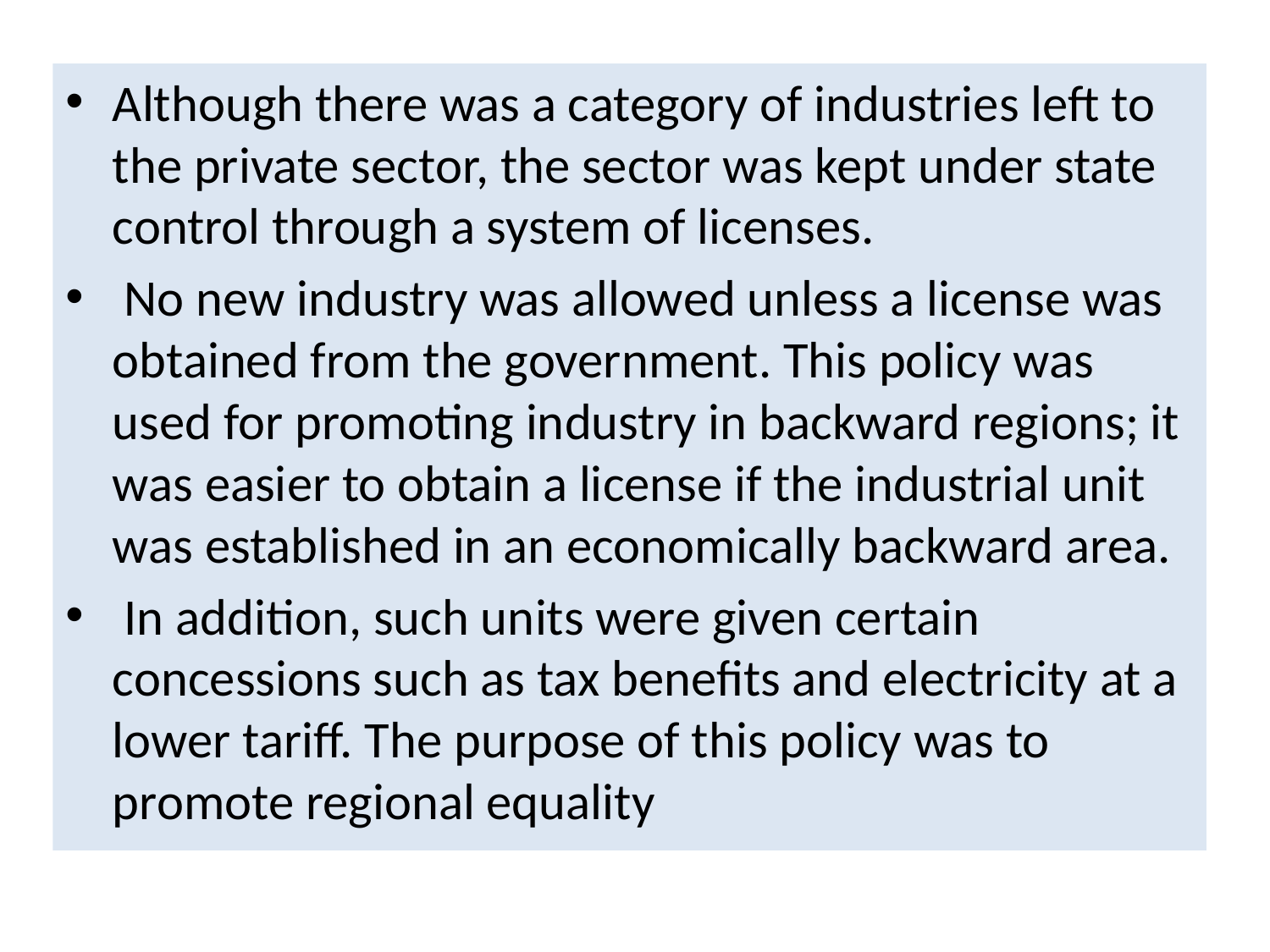

Although there was a category of industries left to the private sector, the sector was kept under state control through a system of licenses.
 No new industry was allowed unless a license was obtained from the government. This policy was used for promoting industry in backward regions; it was easier to obtain a license if the industrial unit was established in an economically backward area.
 In addition, such units were given certain concessions such as tax benefits and electricity at a lower tariff. The purpose of this policy was to promote regional equality